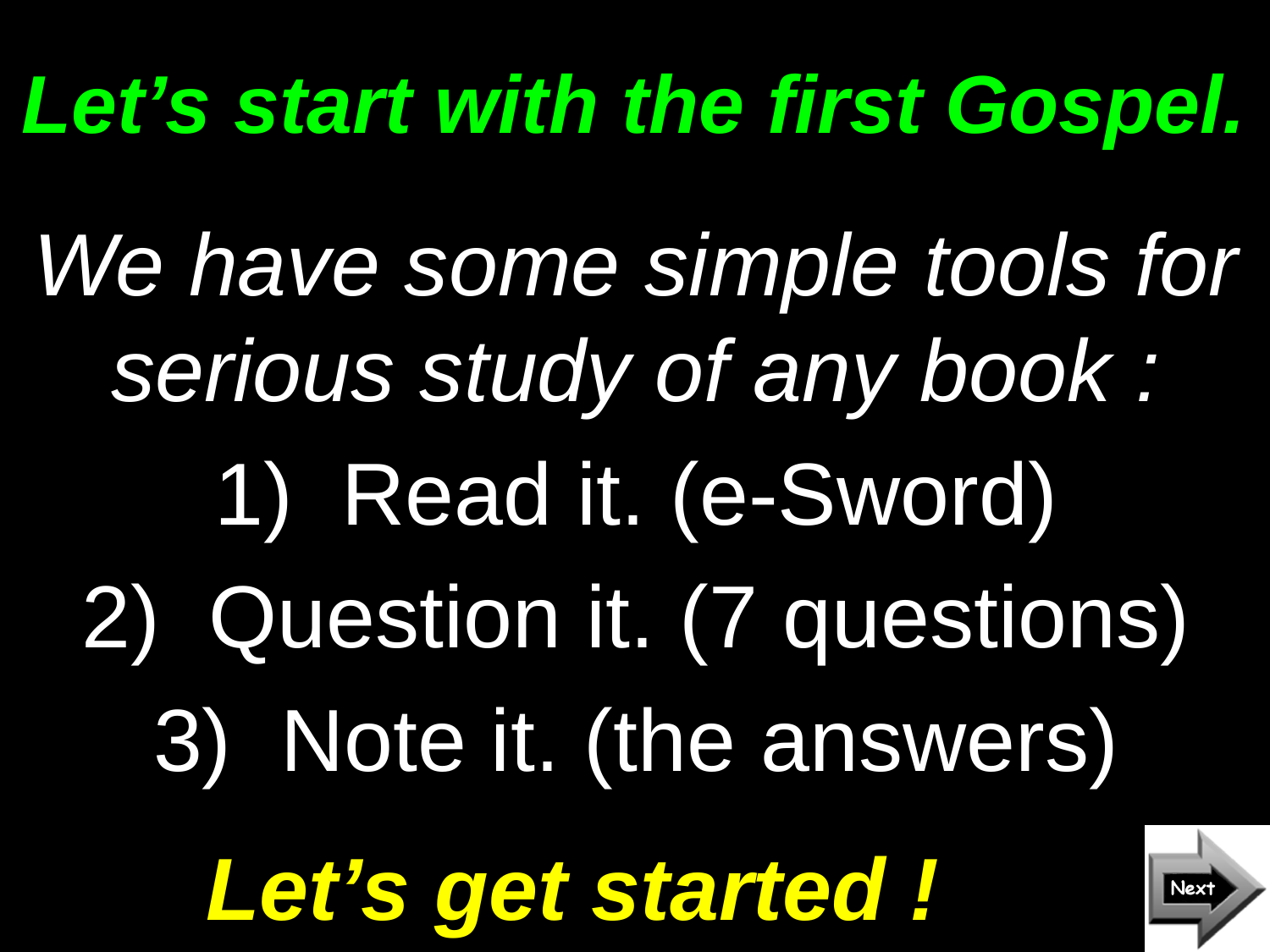

# Let’s start with the first Gospel.
We have some simple tools for serious study of any book :
Read it. (e-Sword)
Question it. (7 questions)
Note it. (the answers)
Let’s get started !